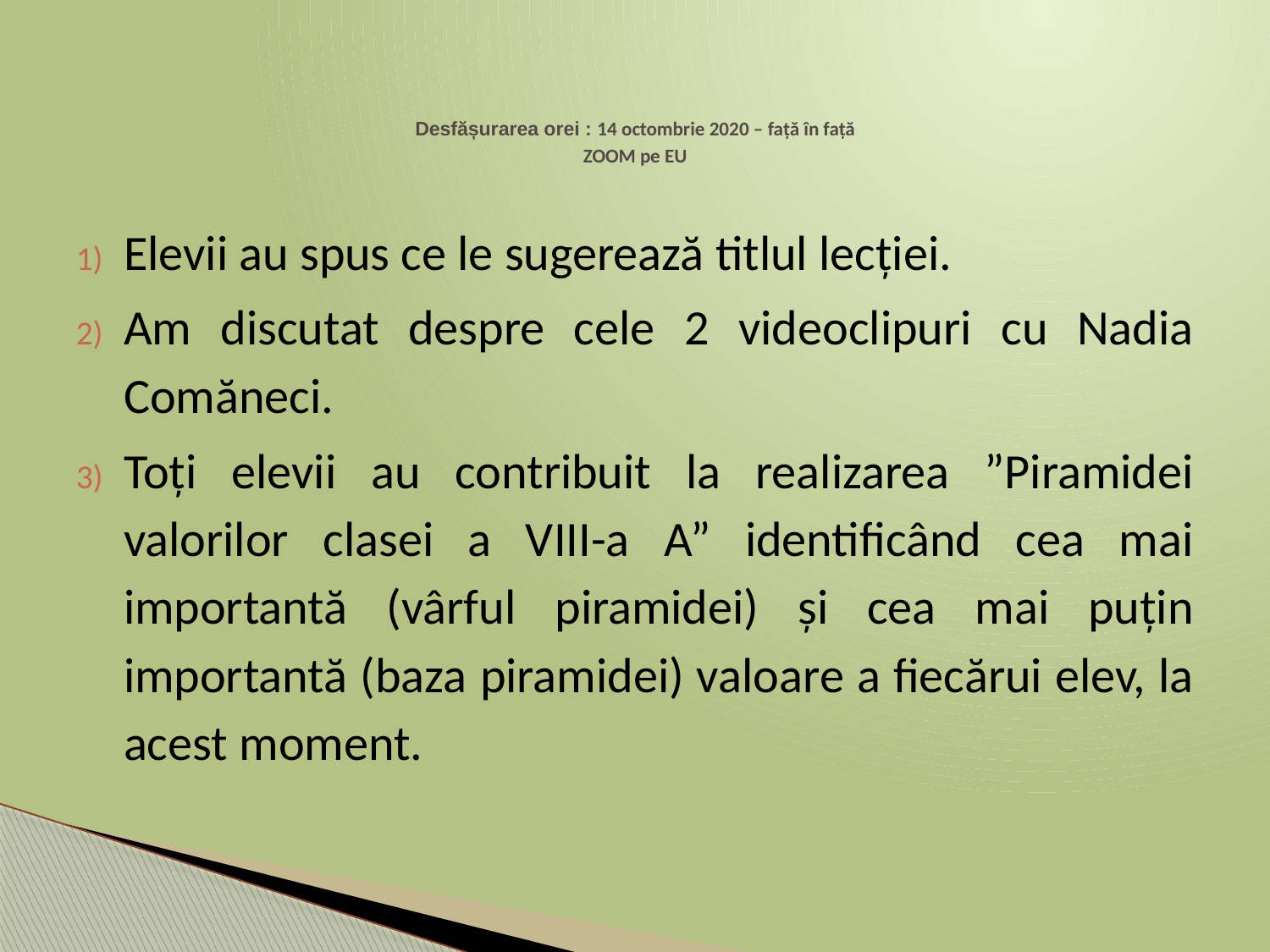

# Desfășurarea orei : 14 octombrie 2020 – față în față ZOOM pe EU
Elevii au spus ce le sugerează titlul lecției.
Am discutat despre cele 2 videoclipuri cu Nadia Comăneci.
Toți elevii au contribuit la realizarea ”Piramidei valorilor clasei a VIII-a A” identificând cea mai importantă (vârful piramidei) și cea mai puțin importantă (baza piramidei) valoare a fiecărui elev, la acest moment.